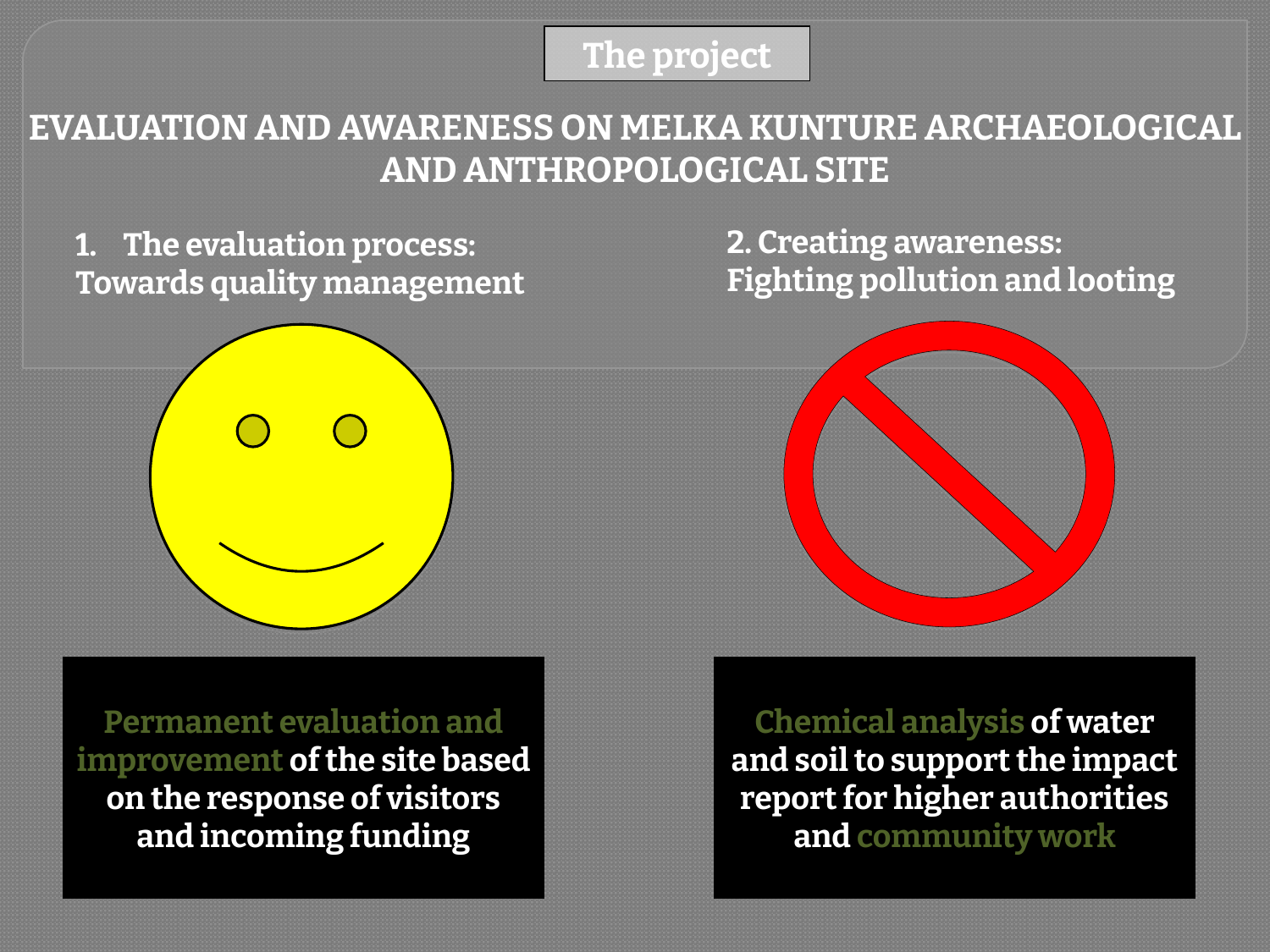

The project
EVALUATION AND AWARENESS ON MELKA KUNTURE ARCHAEOLOGICAL AND ANTHROPOLOGICAL SITE
2. Creating awareness:
Fighting pollution and looting
The evaluation process:
Towards quality management

Permanent evaluation and improvement of the site based on the response of visitors and incoming funding

Chemical analysis of water and soil to support the impact report for higher authorities and community work